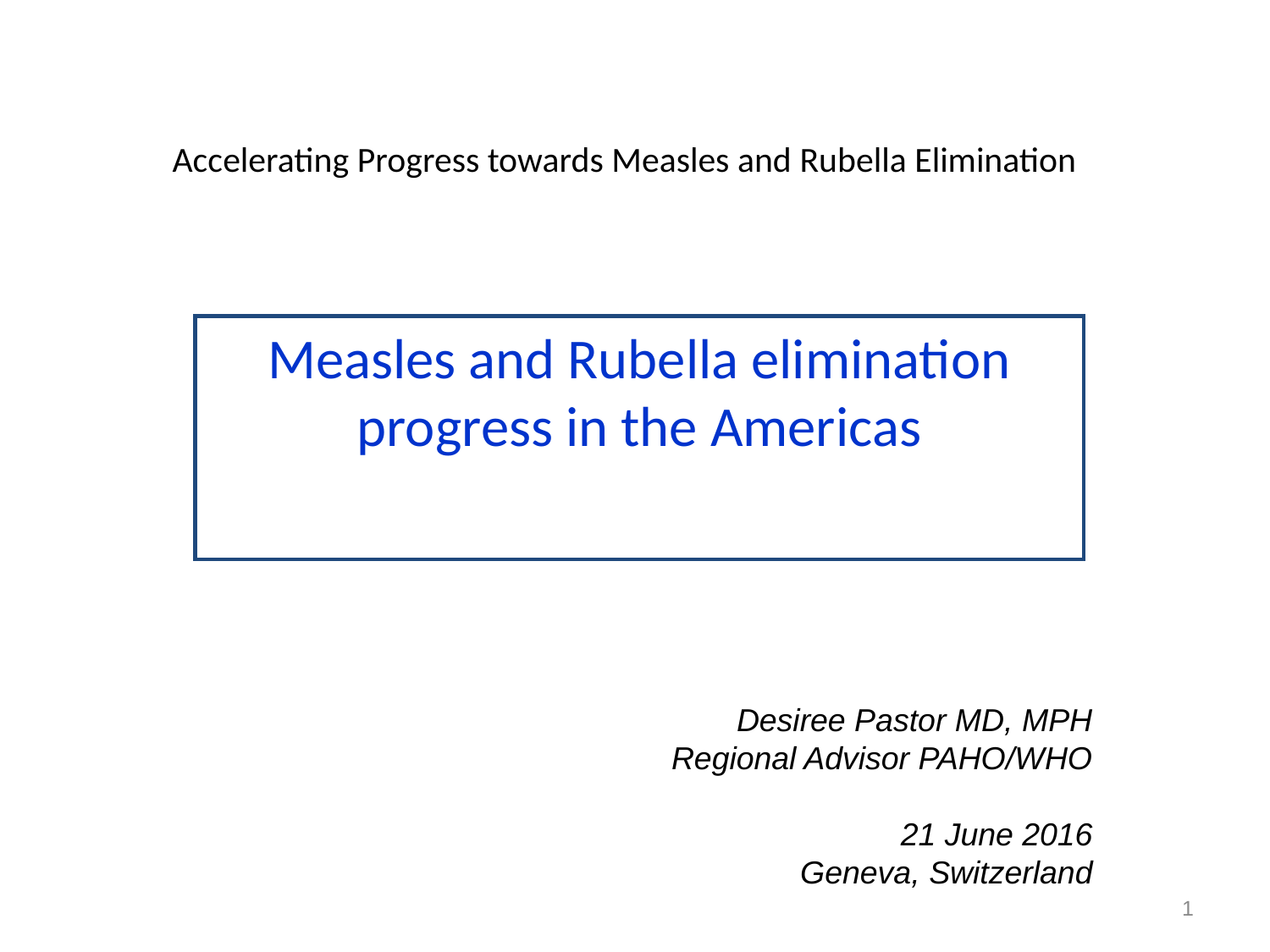

# Accelerating Progress towards Measles and Rubella Elimination
Measles and Rubella elimination progress in the Americas

Desiree Pastor MD, MPH
Regional Advisor PAHO/WHO

21 June 2016
Geneva, Switzerland
1